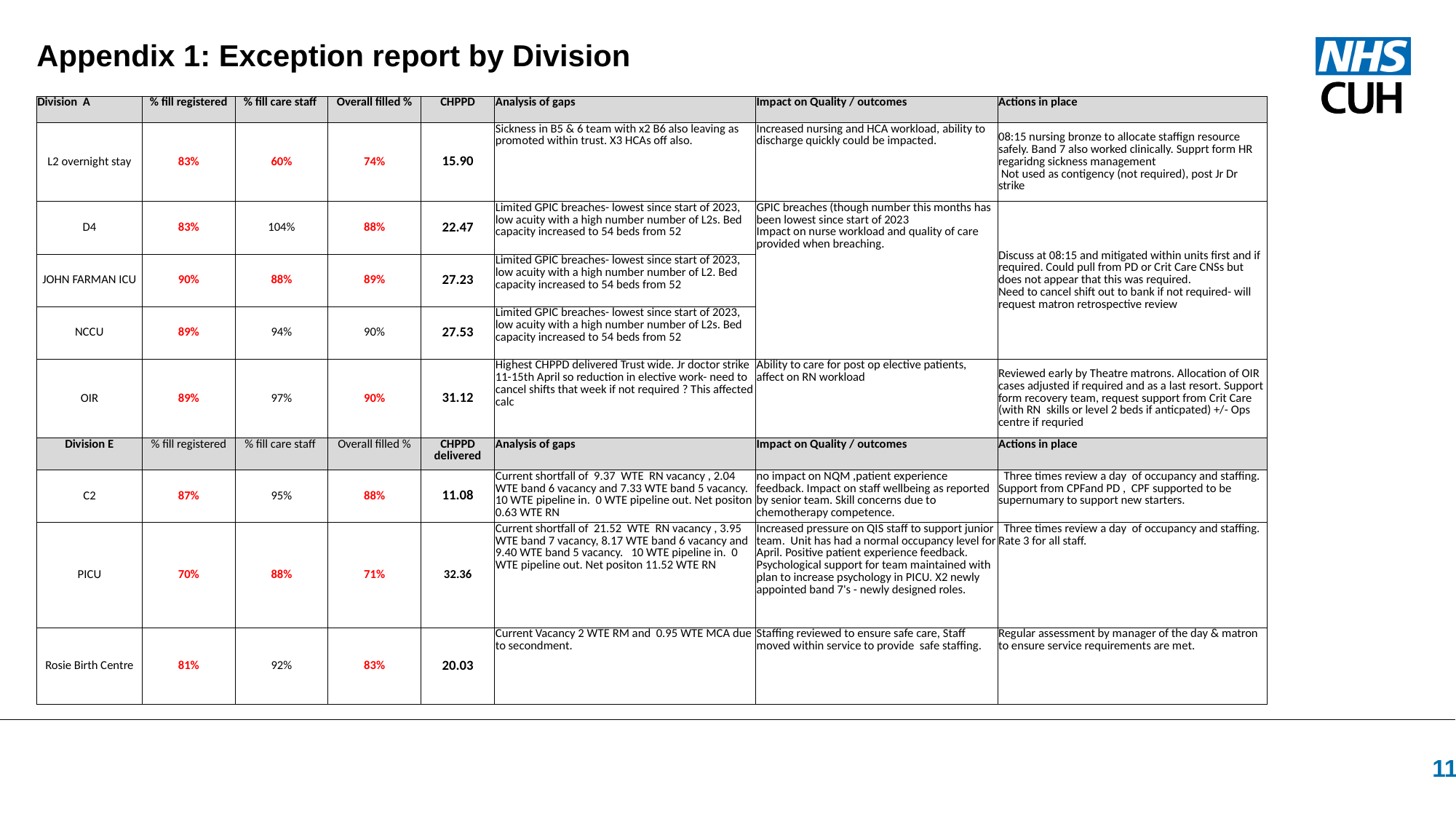

Appendix 1: Exception report by Division

| Division A | % fill registered | % fill care staff | Overall filled % | CHPPD | Analysis of gaps | Impact on Quality / outcomes | Actions in place |
| --- | --- | --- | --- | --- | --- | --- | --- |
| L2 overnight stay | 83% | 60% | 74% | 15.90 | Sickness in B5 & 6 team with x2 B6 also leaving as promoted within trust. X3 HCAs off also. | Increased nursing and HCA workload, ability to discharge quickly could be impacted. | 08:15 nursing bronze to allocate staffign resource safely. Band 7 also worked clinically. Supprt form HR regaridng sickness management Not used as contigency (not required), post Jr Dr strike |
| D4 | 83% | 104% | 88% | 22.47 | Limited GPIC breaches- lowest since start of 2023, low acuity with a high number number of L2s. Bed capacity increased to 54 beds from 52 | GPIC breaches (though number this months has been lowest since start of 2023 Impact on nurse workload and quality of care provided when breaching. | Discuss at 08:15 and mitigated within units first and if required. Could pull from PD or Crit Care CNSs but does not appear that this was required. Need to cancel shift out to bank if not required- will request matron retrospective review |
| JOHN FARMAN ICU | 90% | 88% | 89% | 27.23 | Limited GPIC breaches- lowest since start of 2023, low acuity with a high number number of L2. Bed capacity increased to 54 beds from 52 |  |  |
| NCCU | 89% | 94% | 90% | 27.53 | Limited GPIC breaches- lowest since start of 2023, low acuity with a high number number of L2s. Bed capacity increased to 54 beds from 52 |  |  |
| OIR | 89% | 97% | 90% | 31.12 | Highest CHPPD delivered Trust wide. Jr doctor strike 11-15th April so reduction in elective work- need to cancel shifts that week if not required ? This affected calc | Ability to care for post op elective patients, affect on RN workload | Reviewed early by Theatre matrons. Allocation of OIR cases adjusted if required and as a last resort. Support form recovery team, request support from Crit Care (with RN skills or level 2 beds if anticpated) +/- Ops centre if requried |
| Division E | % fill registered | % fill care staff | Overall filled % | CHPPD delivered | Analysis of gaps | Impact on Quality / outcomes | Actions in place |
| C2 | 87% | 95% | 88% | 11.08 | Current shortfall of 9.37 WTE RN vacancy , 2.04 WTE band 6 vacancy and 7.33 WTE band 5 vacancy. 10 WTE pipeline in. 0 WTE pipeline out. Net positon 0.63 WTE RN | no impact on NQM ,patient experience feedback. Impact on staff wellbeing as reported by senior team. Skill concerns due to chemotherapy competence. | Three times review a day of occupancy and staffing. Support from CPFand PD , CPF supported to be supernumary to support new starters. |
| PICU | 70% | 88% | 71% | 32.36 | Current shortfall of 21.52 WTE RN vacancy , 3.95 WTE band 7 vacancy, 8.17 WTE band 6 vacancy and 9.40 WTE band 5 vacancy. 10 WTE pipeline in. 0 WTE pipeline out. Net positon 11.52 WTE RN | Increased pressure on QIS staff to support junior team. Unit has had a normal occupancy level for April. Positive patient experience feedback. Psychological support for team maintained with plan to increase psychology in PICU. X2 newly appointed band 7's - newly designed roles. | Three times review a day of occupancy and staffing. Rate 3 for all staff. |
| Rosie Birth Centre | 81% | 92% | 83% | 20.03 | Current Vacancy 2 WTE RM and 0.95 WTE MCA due to secondment. | Staffing reviewed to ensure safe care, Staff moved within service to provide safe staffing. | Regular assessment by manager of the day & matron to ensure service requirements are met. |